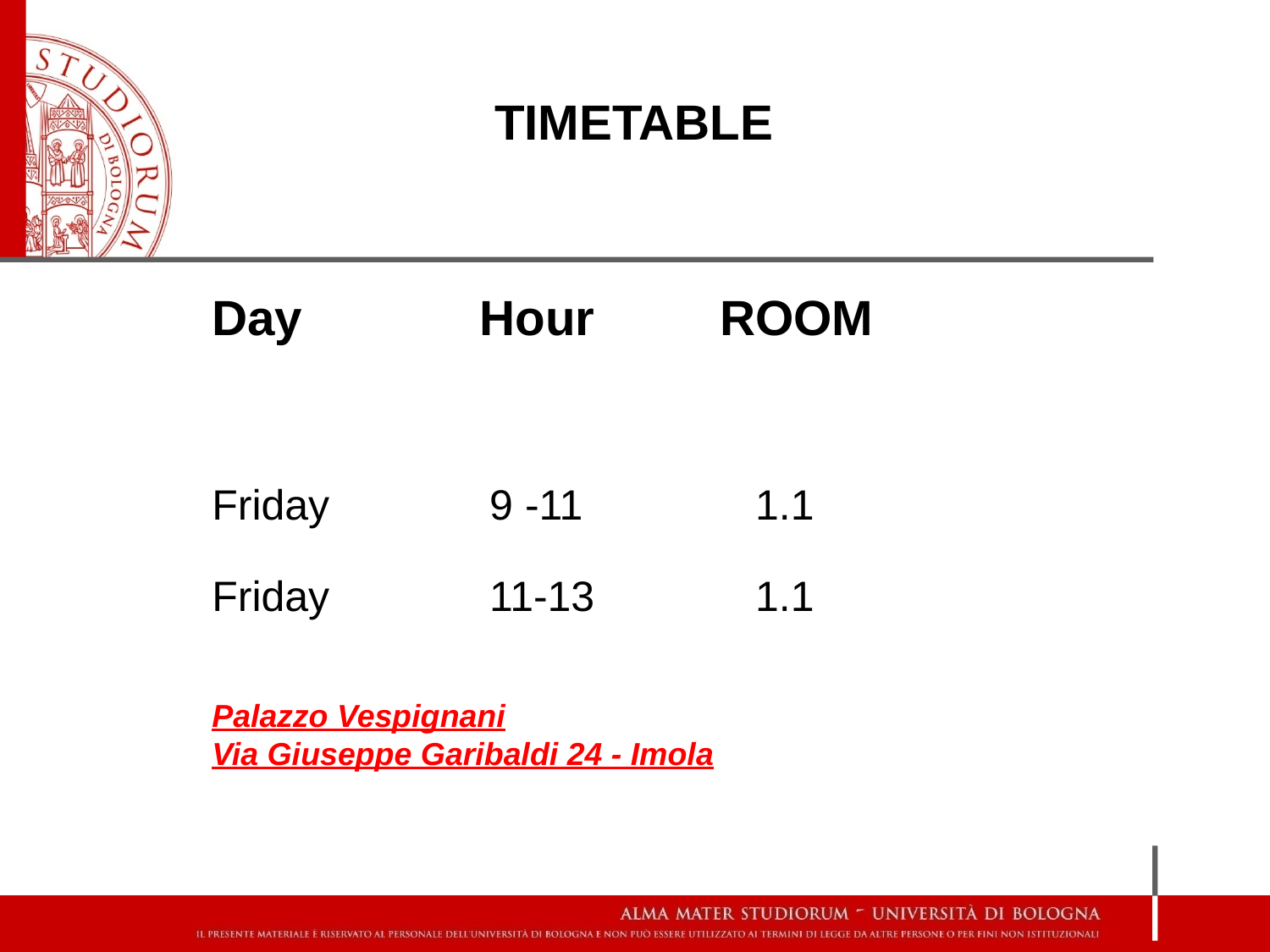

TIMETABLE

Day		 Hour	ROOM

Friday		  9 -11    	   1.1

Friday 	  11-13	   1.1

Palazzo Vespignani
Via Giuseppe Garibaldi 24 - Imola